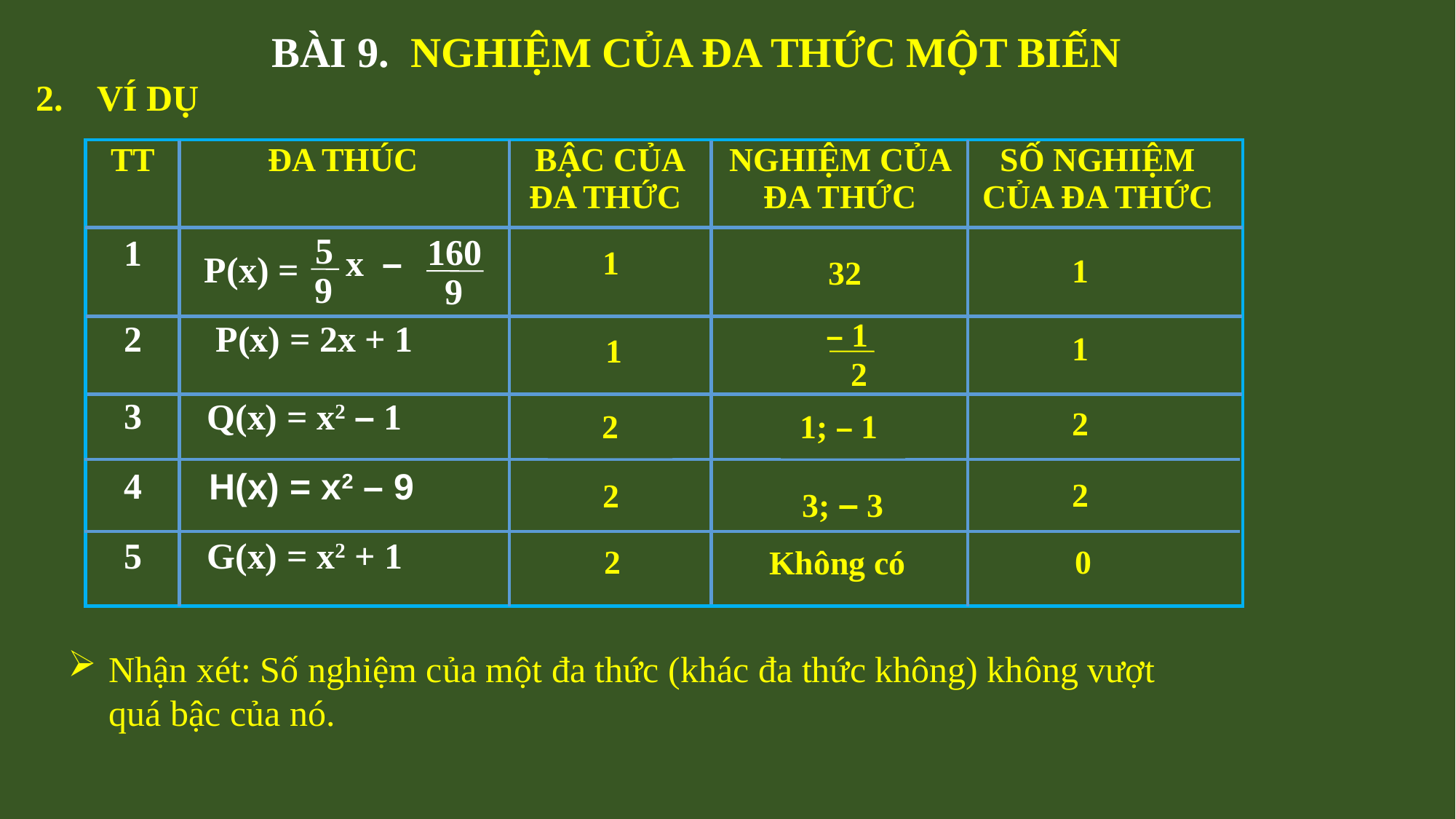

BÀI 9.  NGHIỆM CỦA ĐA THỨC MỘT BIẾN
VÍ DỤ
| TT | ĐA THÚC | BẬC CỦA ĐA THỨC | NGHIỆM CỦA ĐA THỨC | SỐ NGHIỆM CỦA ĐA THỨC |
| --- | --- | --- | --- | --- |
| 1 |  |  |  |  |
| 2 | P(x) = 2x + 1 |  |  |  |
| 3 | Q(x) = x2 – 1 |  |  |  |
| 4 | H(x) = x2 – 9 |  |  |  |
| 5 | G(x) = x2 + 1 |  |  |  |

  5
 9

x  –
  160
   9

 P(x) =
1
1
32
 – 1
   2

1
1
2
2
1; – 1
2
2
3; – 3
2
0
Không có
Nhận xét: Số nghiệm của một đa thức (khác đa thức không) không vượt quá bậc của nó.